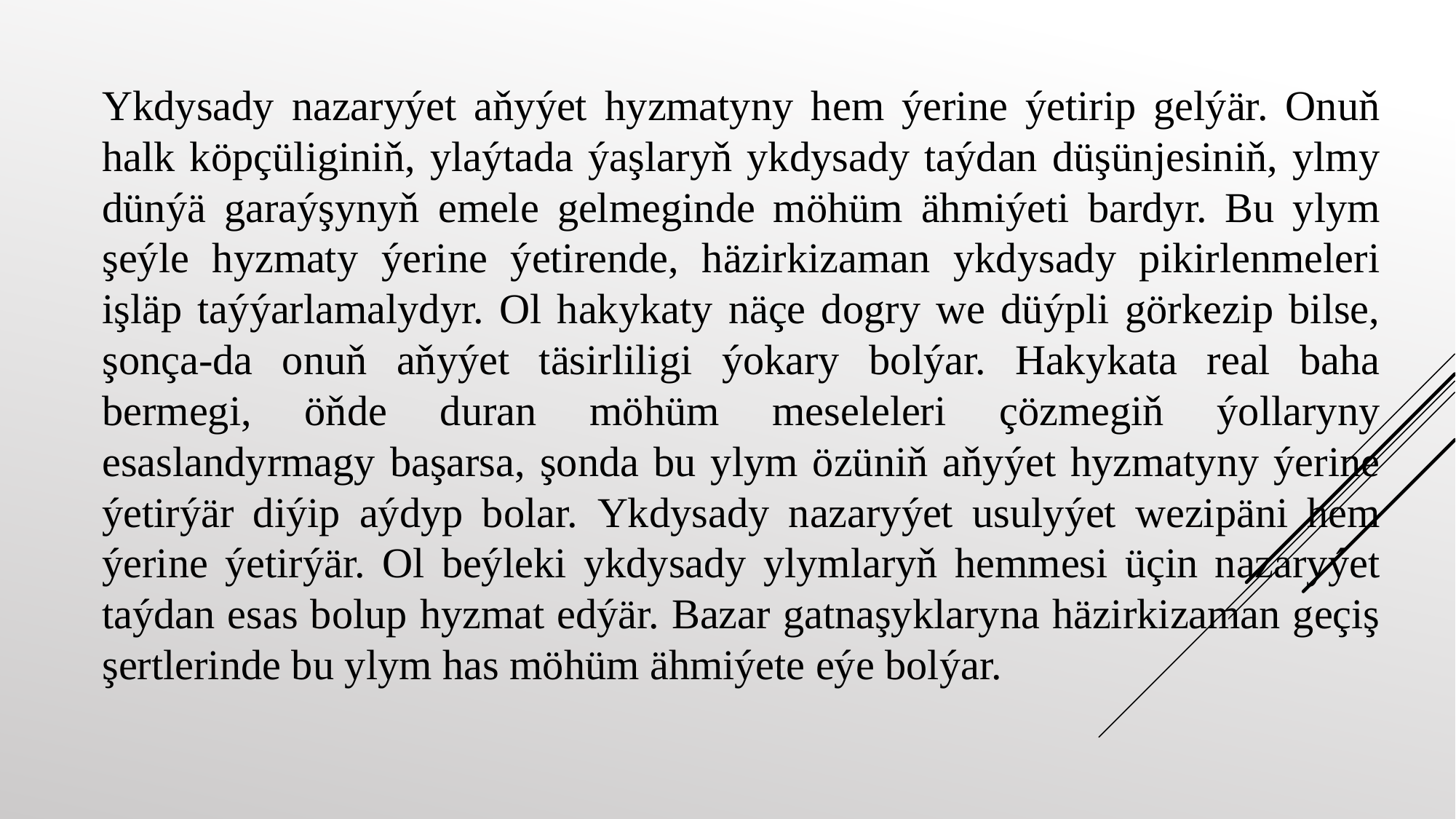

Ykdysady nazaryýet aňyýet hyzmatyny hem ýerine ýetirip gelýär. Onuň halk köpçüliginiň, ylaýtada ýaşlaryň ykdysady taýdan düşünjesiniň, ylmy dünýä garaýşynyň emele gelmeginde möhüm ähmiýeti bardyr. Bu ylym şeýle hyzmaty ýerine ýetirende, häzirkizaman ykdysady pikirlenmeleri işläp taýýarlamalydyr. Ol hakykaty näçe dogry we düýpli görkezip bilse, şonça-da onuň aňyýet täsirliligi ýokary bolýar. Hakykata real baha bermegi, öňde duran möhüm meseleleri çözmegiň ýollaryny esaslandyrmagy başarsa, şonda bu ylym özüniň aňyýet hyzmatyny ýerine ýetirýär diýip aýdyp bolar. Ykdysady nazaryýet usulyýet wezipäni hem ýerine ýetirýär. Ol beýleki ykdysady ylymlaryň hemmesi üçin nazaryýet taýdan esas bolup hyzmat edýär. Bazar gatnaşyklaryna häzirkizaman geçiş şertlerinde bu ylym has möhüm ähmiýete eýe bolýar.